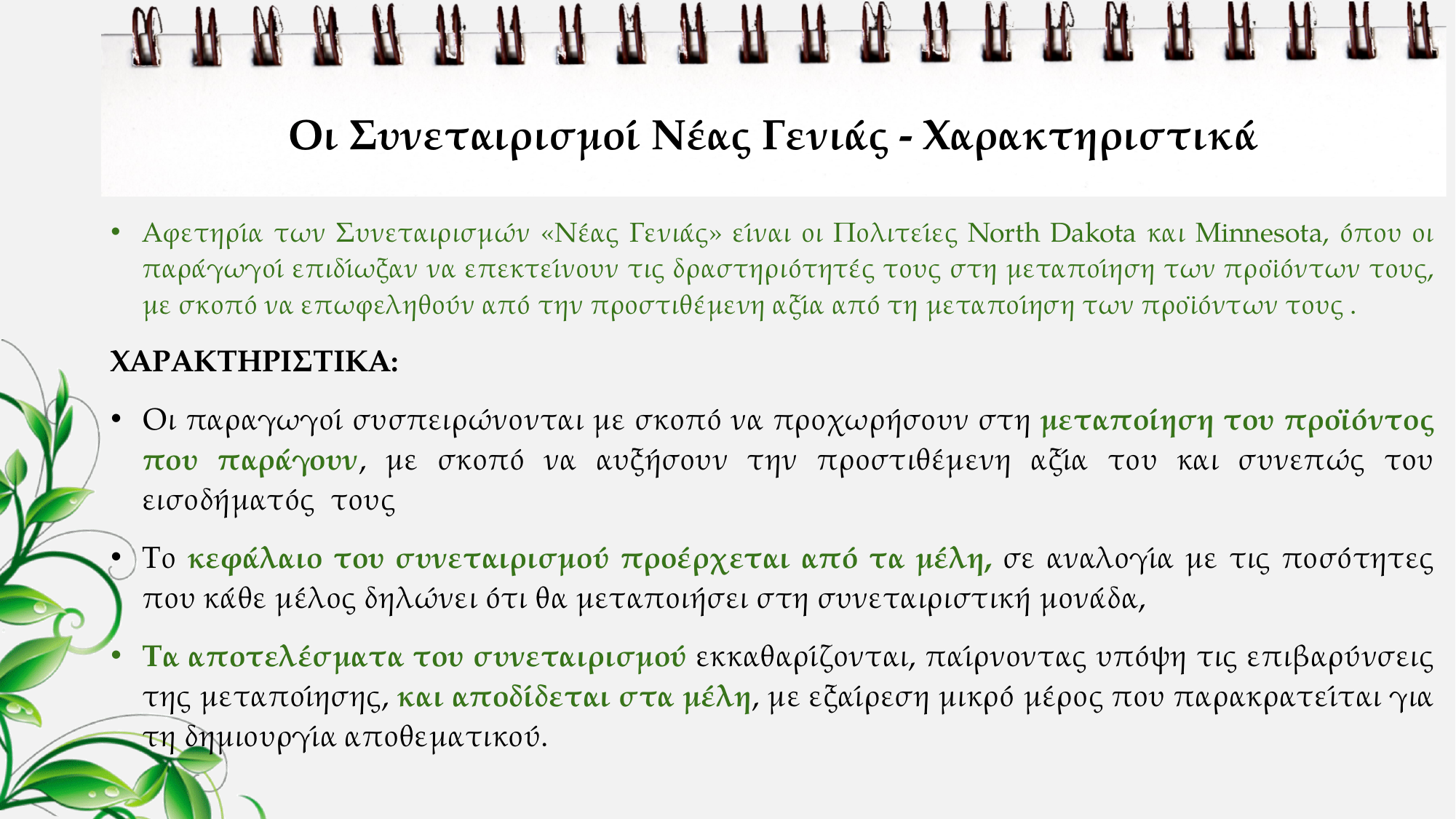

# Οι Συνεταιρισμοί Νέας Γενιάς - Χαρακτηριστικά
Αφετηρία των Συνεταιρισμών «Νέας Γενιάς» είναι οι Πολιτείες North Dakota και Minnesota, όπου οι παράγωγοί επιδίωξαν να επεκτείνουν τις δραστηριότητές τους στη μεταποίηση των προϊόντων τους, με σκοπό να επωφεληθούν από την προστιθέμενη αξία από τη μεταποίηση των προϊόντων τους .
ΧΑΡΑΚΤΗΡΙΣΤΙΚΑ:
Οι παραγωγοί συσπειρώνονται με σκοπό να προχωρήσουν στη μεταποίηση του προϊόντος που παράγουν, με σκοπό να αυξήσουν την προστιθέμενη αξία του και συνεπώς του εισοδήματός  τους
Το κεφάλαιο του συνεταιρισμού προέρχεται από τα μέλη, σε αναλογία με τις ποσότητες που κάθε μέλος δηλώνει ότι θα μεταποιήσει στη συνεταιριστική μονάδα,
Τα αποτελέσματα του συνεταιρισμού εκκαθαρίζονται, παίρνοντας υπόψη τις επιβαρύνσεις της μεταποίησης, και αποδίδεται στα μέλη, με εξαίρεση μικρό μέρος που παρακρατείται για τη δημιουργία αποθεματικού.